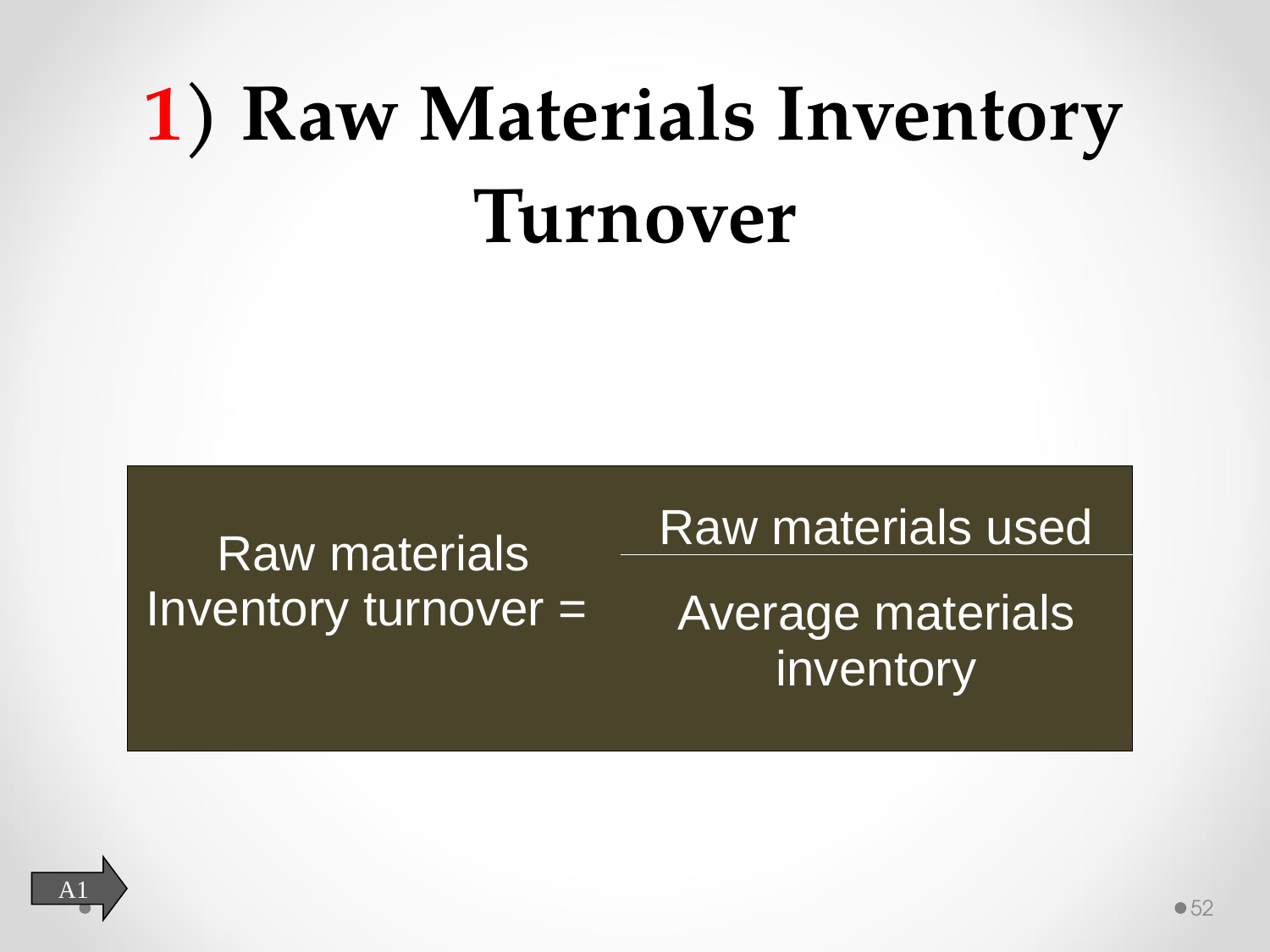

# 1) Raw Materials Inventory Turnover
| Raw materials Inventory turnover = | Raw materials used |
| --- | --- |
|  | Average materials inventory |
A1
52